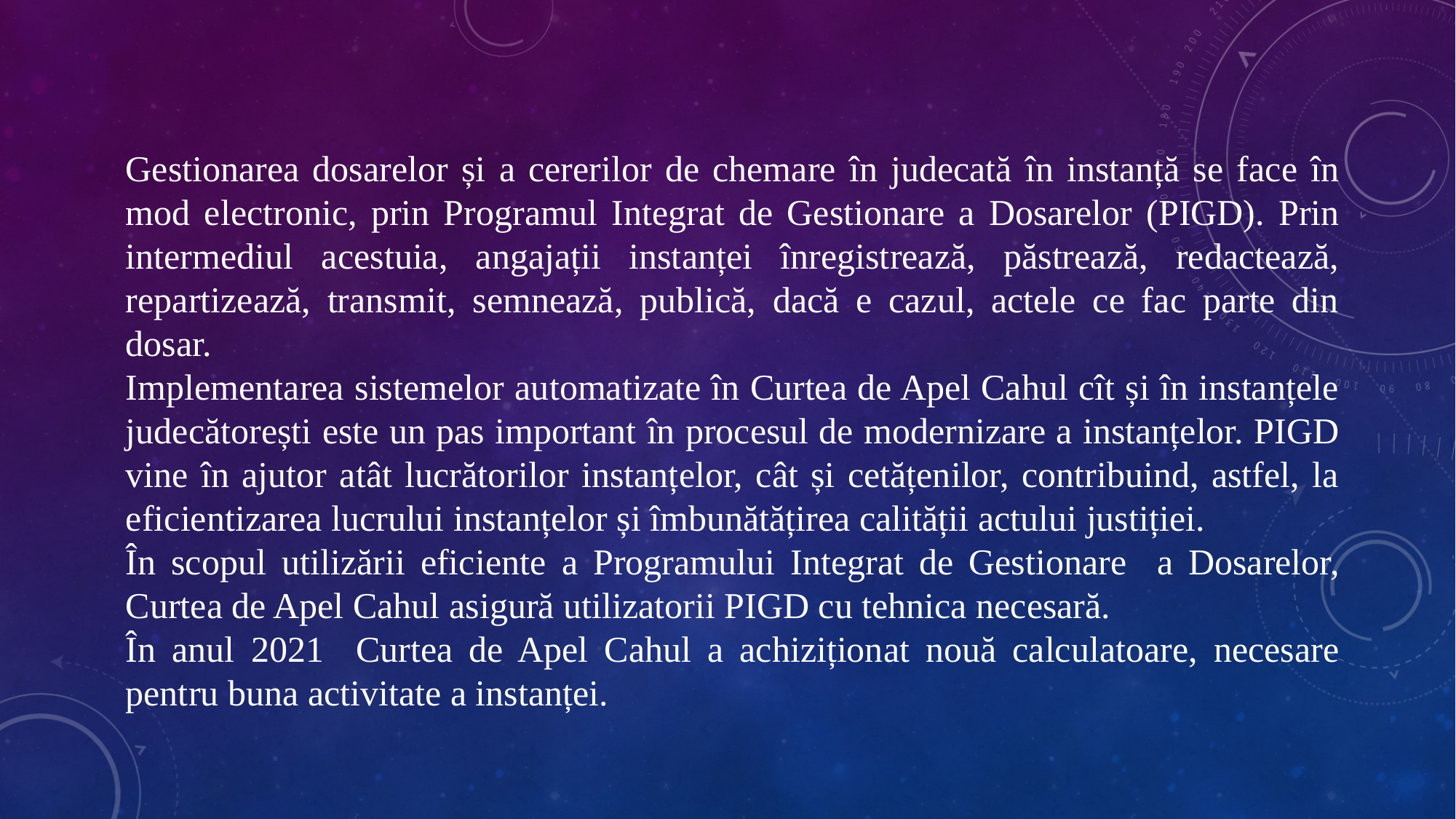

Gestionarea dosarelor și a cererilor de chemare în judecată în instanță se face în mod electronic, prin Programul Integrat de Gestionare a Dosarelor (PIGD). Prin intermediul acestuia, angajații instanței înregistrează, păstrează, redactează, repartizează, transmit, semnează, publică, dacă e cazul, actele ce fac parte din dosar.
Implementarea sistemelor automatizate în Curtea de Apel Cahul cît și în instanțele judecătorești este un pas important în procesul de modernizare a instanțelor. PIGD vine în ajutor atât lucrătorilor instanțelor, cât și cetățenilor, contribuind, astfel, la eficientizarea lucrului instanțelor și îmbunătățirea calității actului justiției.
În scopul utilizării eficiente a Programului Integrat de Gestionare  a Dosarelor, Curtea de Apel Cahul asigură utilizatorii PIGD cu tehnica necesară.
În anul 2021  Curtea de Apel Cahul a achiziționat nouă calculatoare, necesare pentru buna activitate a instanței.